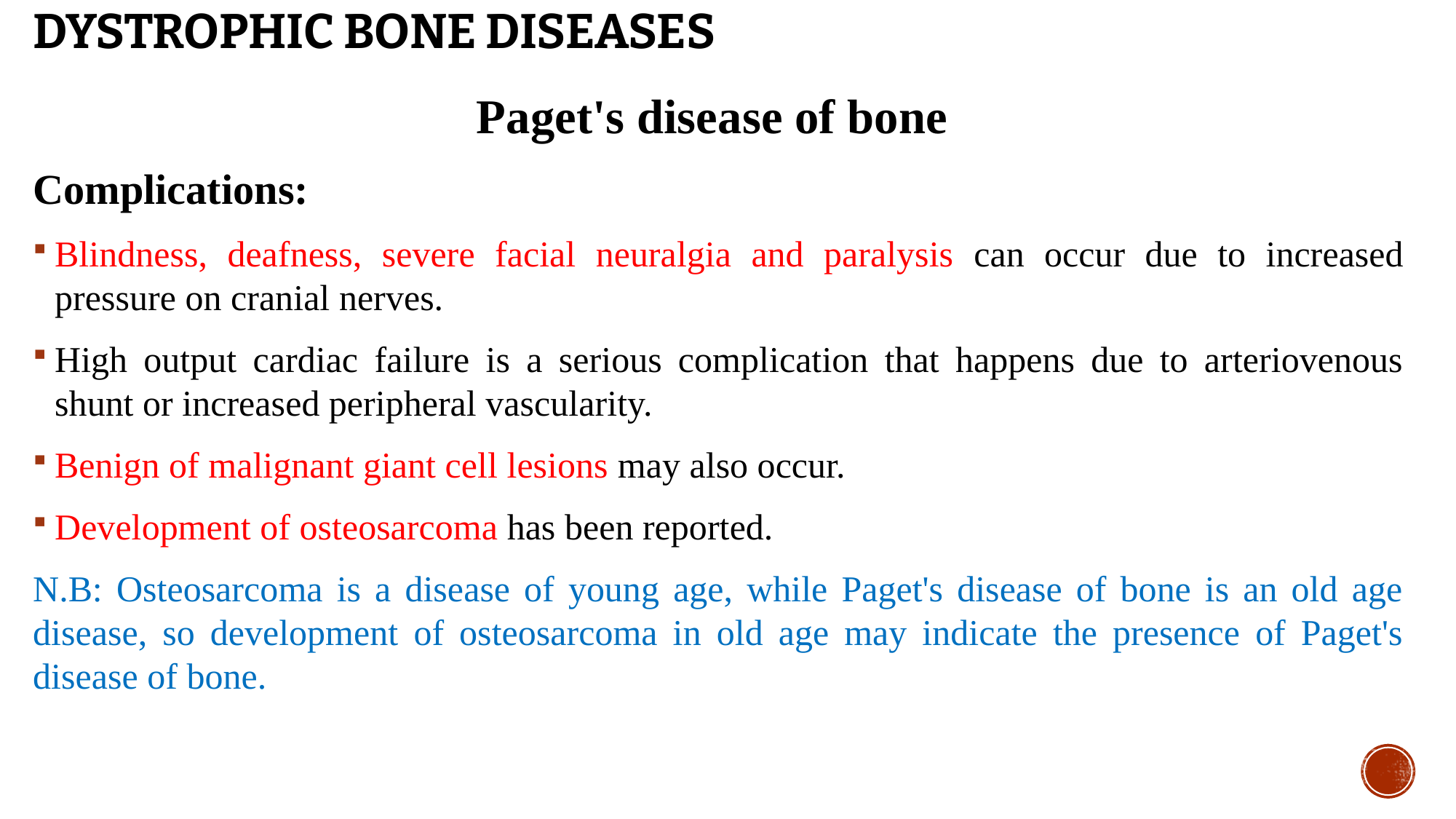

# Dystrophic bone diseases
Paget's disease of bone
Complications:
Blindness, deafness, severe facial neuralgia and paralysis can occur due to increased pressure on cranial nerves.
High output cardiac failure is a serious complication that happens due to arteriovenous shunt or increased peripheral vascularity.
Benign of malignant giant cell lesions may also occur.
Development of osteosarcoma has been reported.
N.B: Osteosarcoma is a disease of young age, while Paget's disease of bone is an old age disease, so development of osteosarcoma in old age may indicate the presence of Paget's disease of bone.